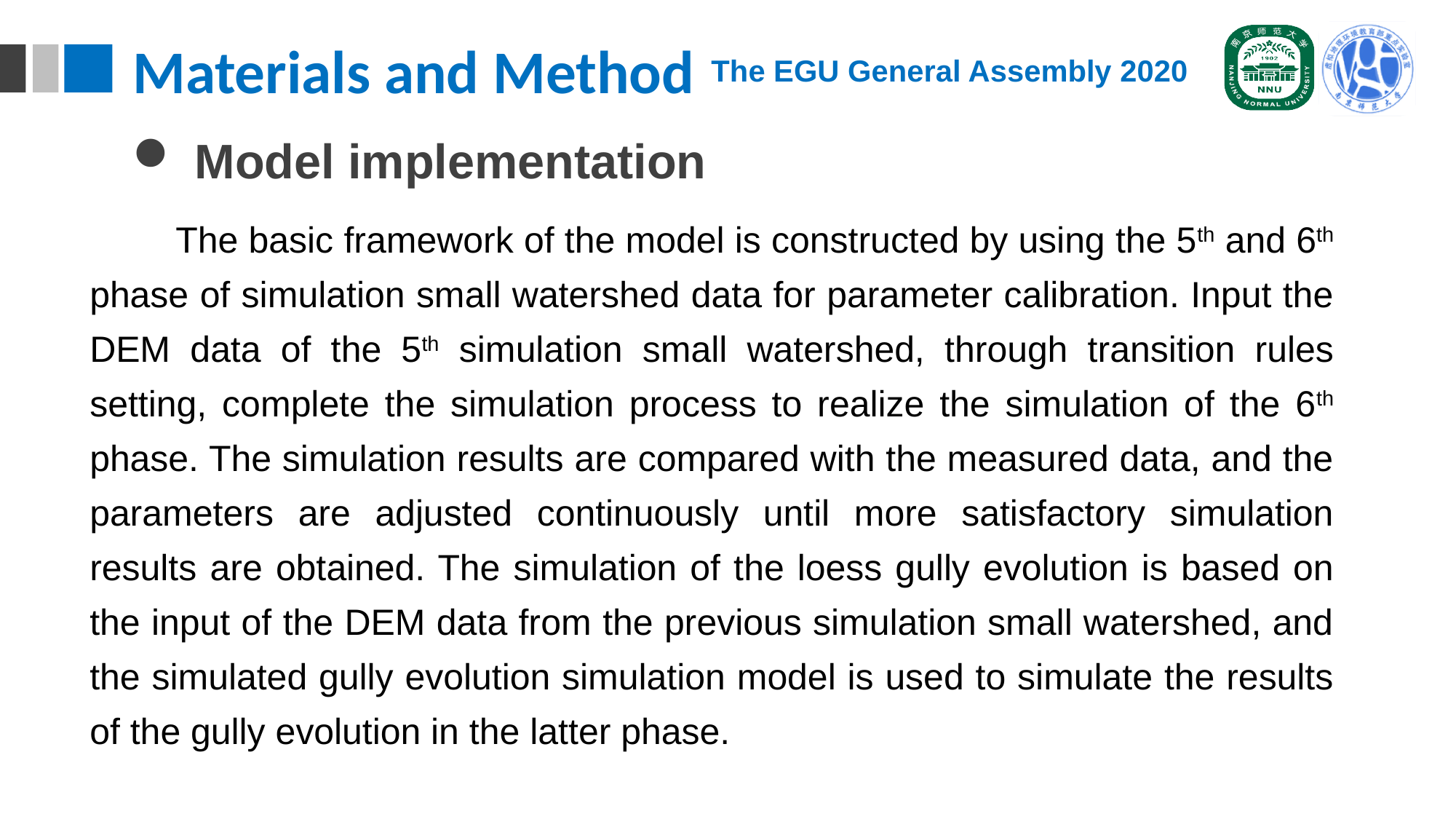

Materials and Method
The EGU General Assembly 2020
 Model implementation
The basic framework of the model is constructed by using the 5th and 6th phase of simulation small watershed data for parameter calibration. Input the DEM data of the 5th simulation small watershed, through transition rules setting, complete the simulation process to realize the simulation of the 6th phase. The simulation results are compared with the measured data, and the parameters are adjusted continuously until more satisfactory simulation results are obtained. The simulation of the loess gully evolution is based on the input of the DEM data from the previous simulation small watershed, and the simulated gully evolution simulation model is used to simulate the results of the gully evolution in the latter phase.